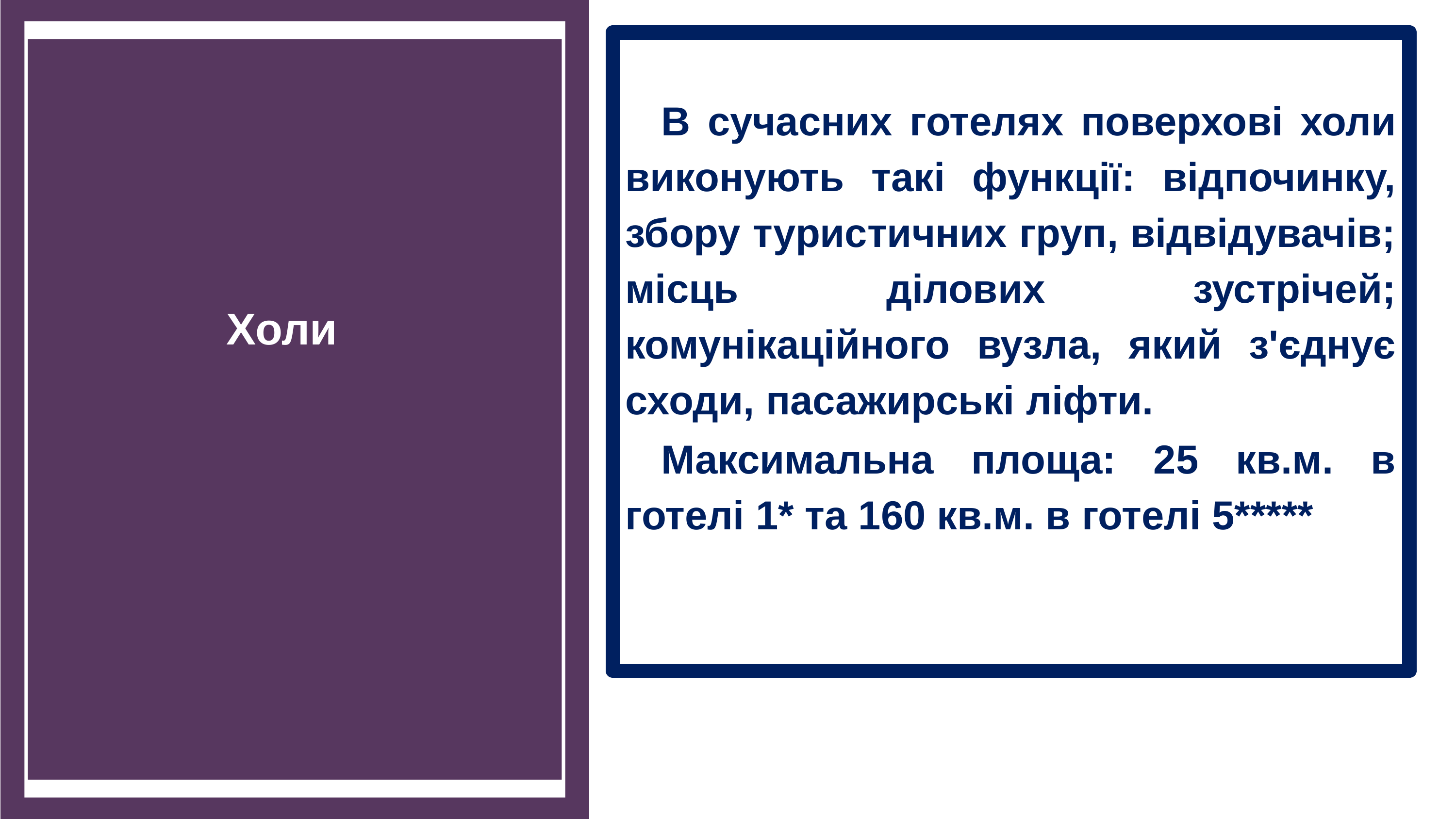

В сучасних готелях поверхові холи виконують такі функції: відпочинку, збору туристичних груп, відвідувачів; місць ділових зустрічей; комунікаційного вузла, який з'єднує сходи, пасажирські ліфти.
Максимальна площа: 25 кв.м. в готелі 1* та 160 кв.м. в готелі 5*****

Холи